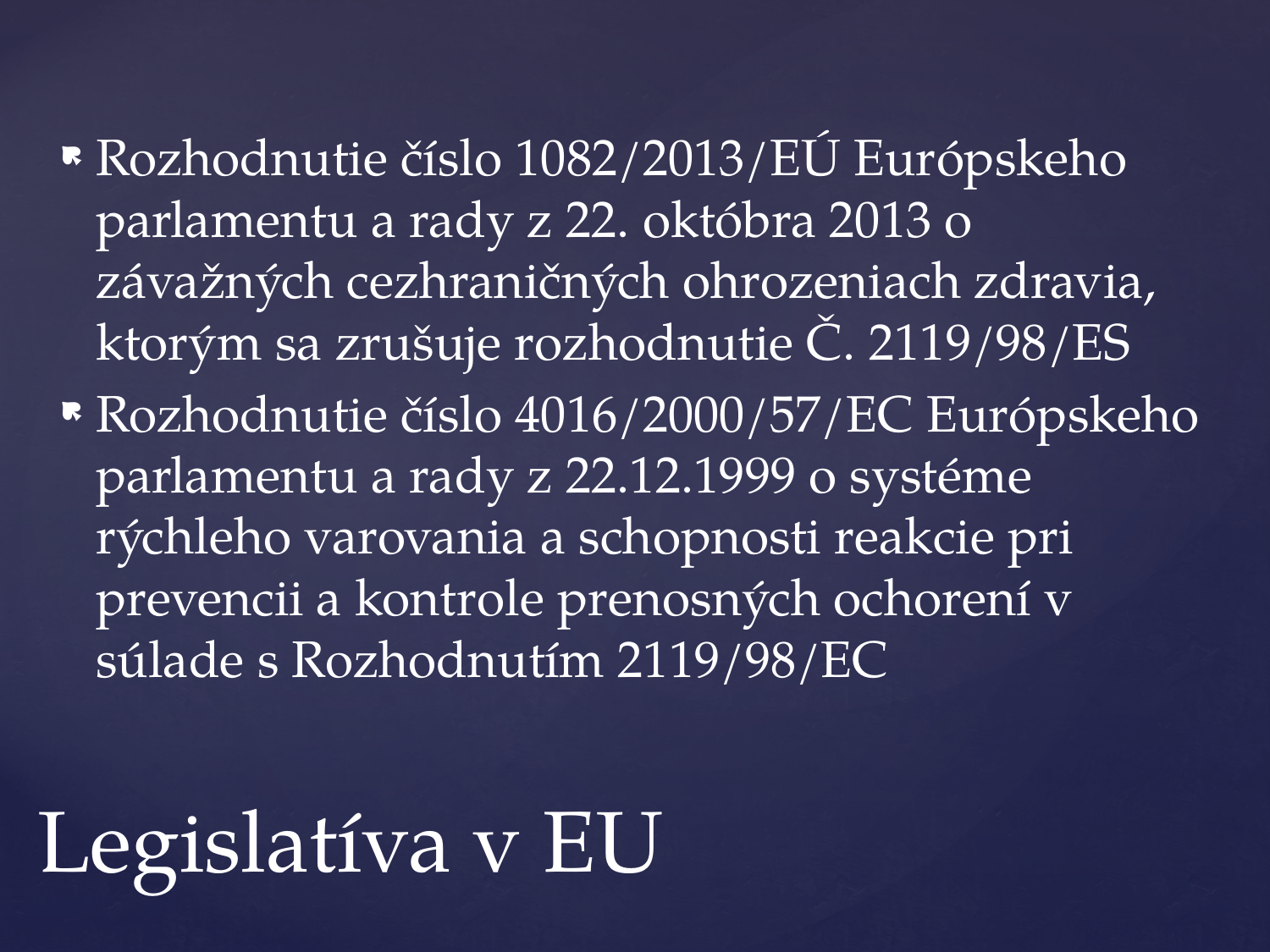

Rozhodnutie číslo 1082/2013/EÚ Európskeho parlamentu a rady z 22. októbra 2013 o závažných cezhraničných ohrozeniach zdravia, ktorým sa zrušuje rozhodnutie Č. 2119/98/ES
Rozhodnutie číslo 4016/2000/57/EC Európskeho parlamentu a rady z 22.12.1999 o systéme rýchleho varovania a schopnosti reakcie pri prevencii a kontrole prenosných ochorení v súlade s Rozhodnutím 2119/98/EC
# Legislatíva v EU